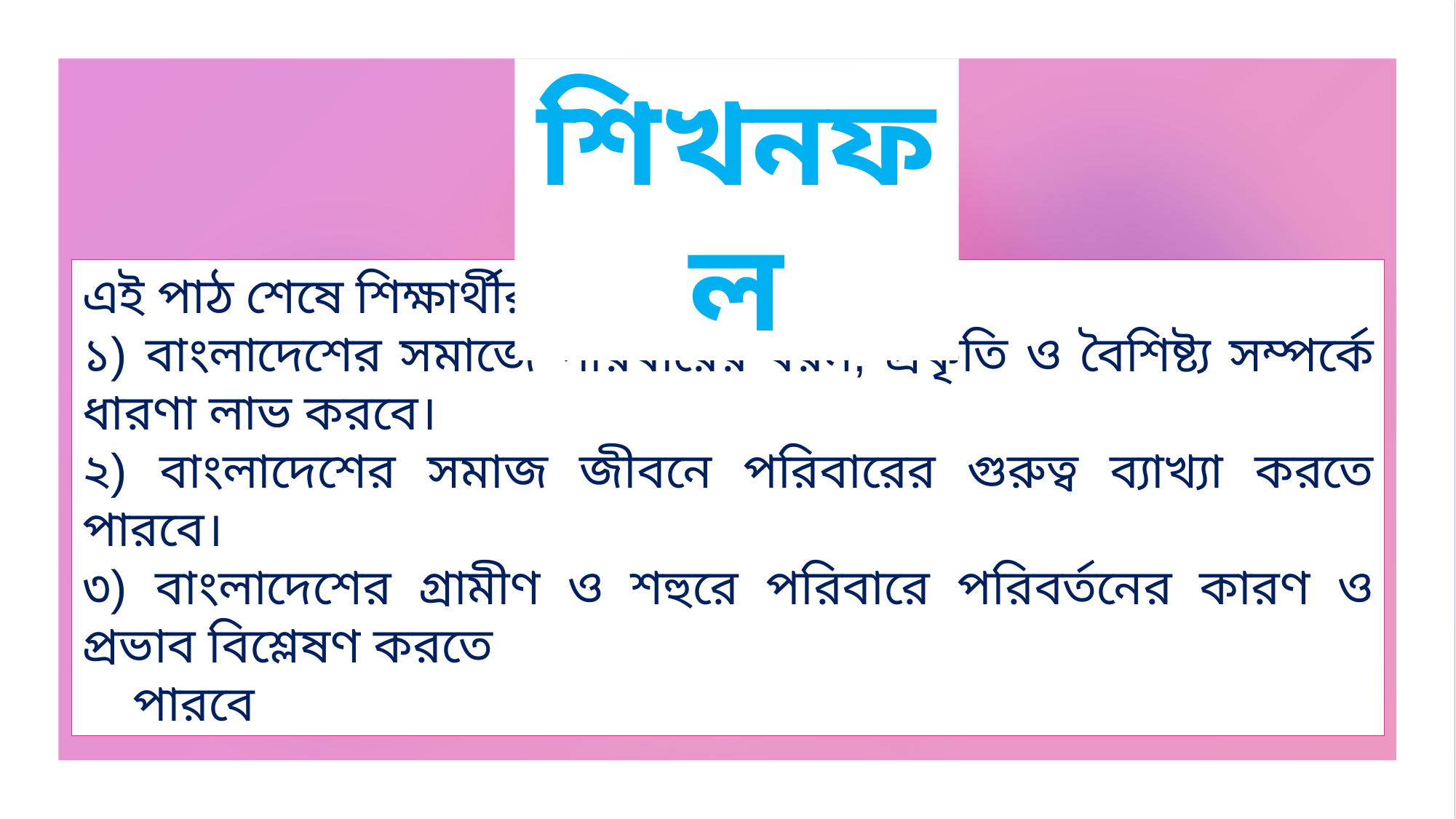

শিখনফল

এই পাঠ শেষে শিক্ষার্থীরা-----
১) বাংলাদেশের সমাজে পরিবারের ধরন, প্রকৃতি ও বৈশিষ্ট্য সম্পর্কে ধারণা লাভ করবে।
২) বাংলাদেশের সমাজ জীবনে পরিবারের গুরুত্ব ব্যাখ্যা করতে পারবে।
৩) বাংলাদেশের গ্রামীণ ও শহুরে পরিবারে পরিবর্তনের কারণ ও প্রভাব বিশ্লেষণ করতে
    পারবে